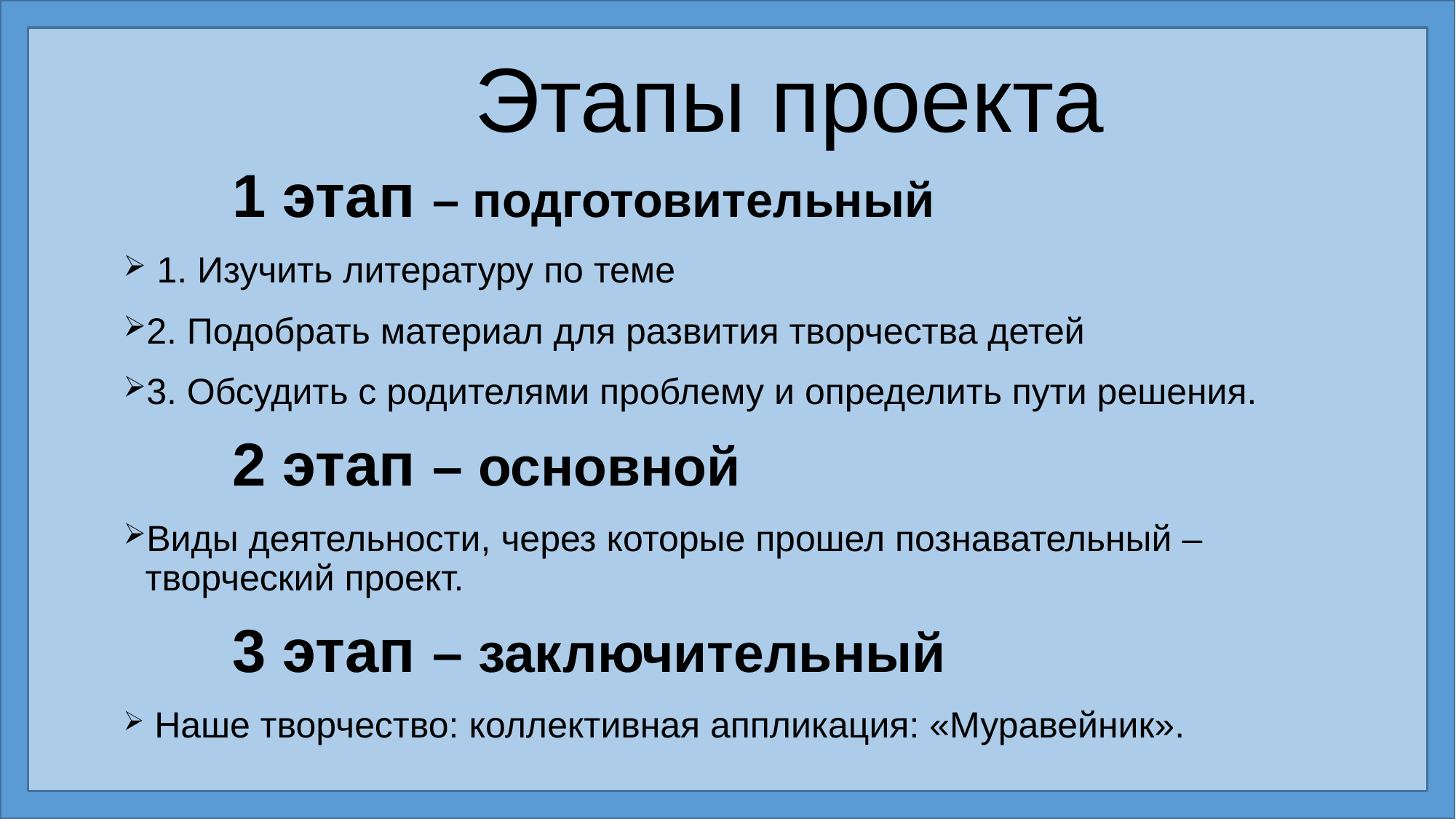

# Этапы проекта
	1 этап – подготовительный
 1. Изучить литературу по теме
2. Подобрать материал для развития творчества детей
3. Обсудить с родителями проблему и определить пути решения.
	2 этап – основной
Виды деятельности, через которые прошел познавательный – творческий проект.
	3 этап – заключительный
 Наше творчество: коллективная аппликация: «Муравейник».